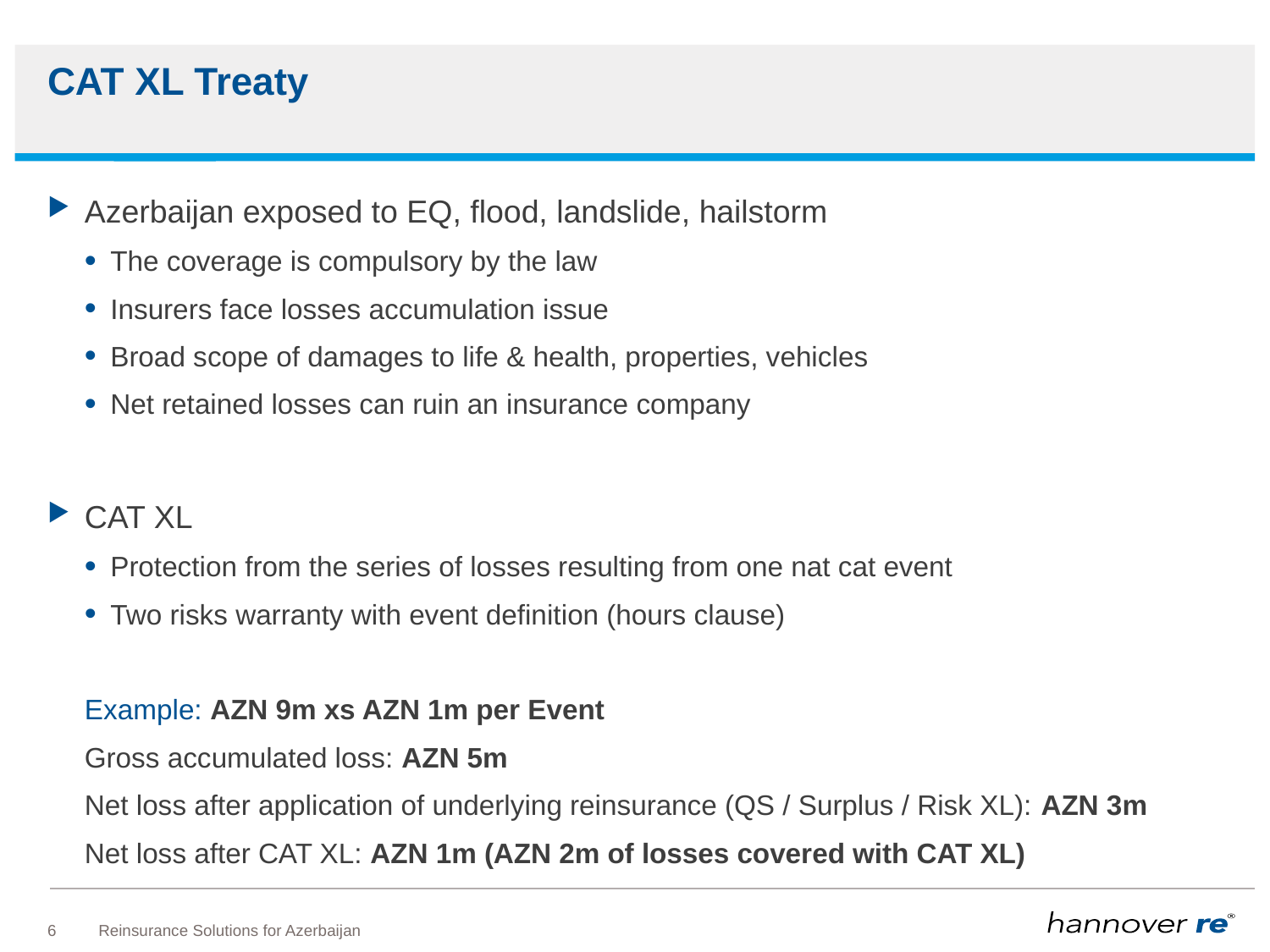

# CAT XL Treaty

Azerbaijan exposed to EQ, flood, landslide, hailstorm
The coverage is compulsory by the law
Insurers face losses accumulation issue
Broad scope of damages to life & health, properties, vehicles
Net retained losses can ruin an insurance company

CAT XL
Protection from the series of losses resulting from one nat cat event
Two risks warranty with event definition (hours clause)

Example: AZN 9m xs AZN 1m per Event
Gross accumulated loss: AZN 5m
Net loss after application of underlying reinsurance (QS / Surplus / Risk XL): AZN 3m
Net loss after CAT XL: AZN 1m (AZN 2m of losses covered with CAT XL)
6
Reinsurance Solutions for Azerbaijan